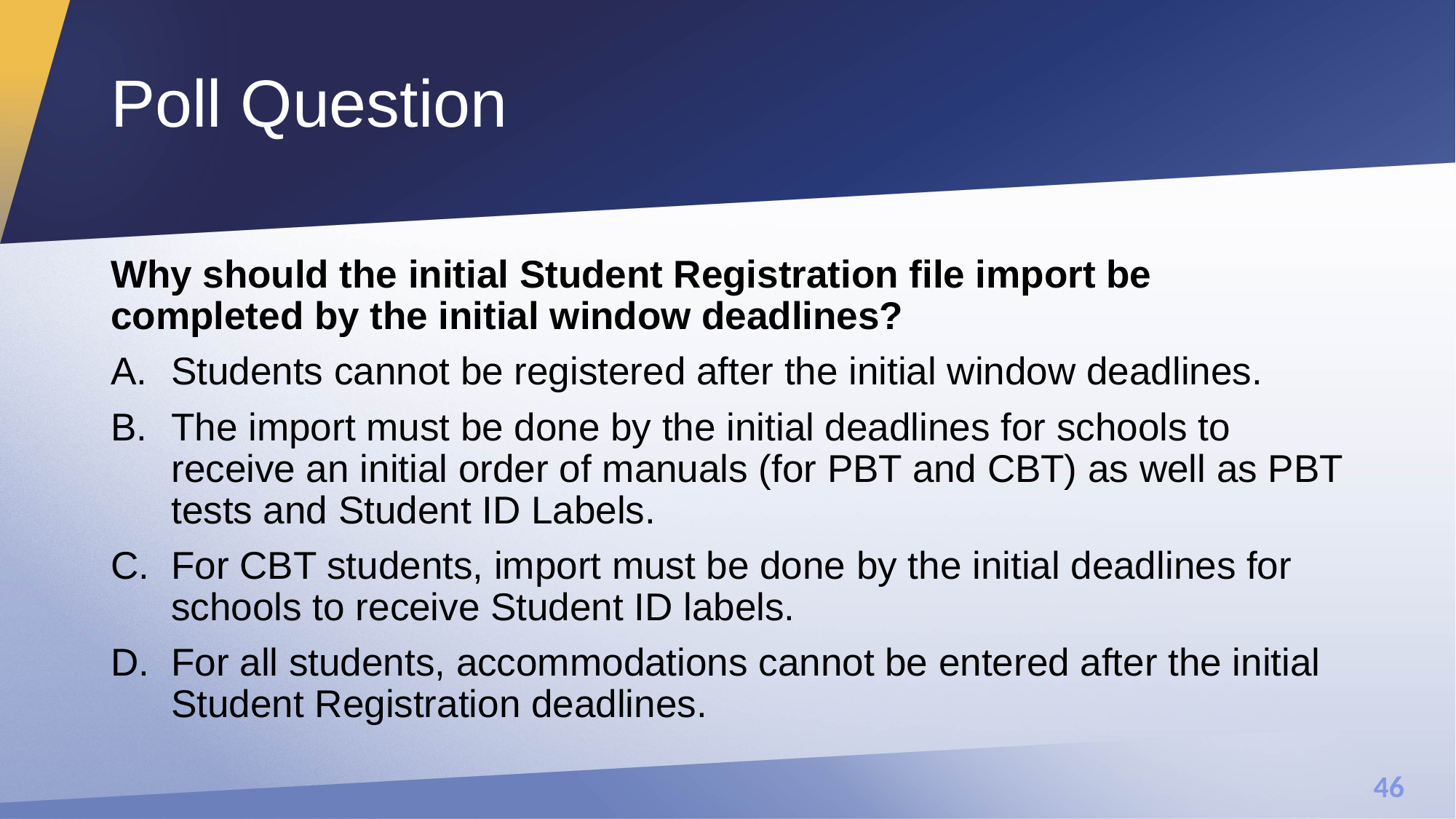

# Poll Question
Why should the initial Student Registration file import be completed by the initial window deadlines?
Students cannot be registered after the initial window deadlines.
The import must be done by the initial deadlines for schools to receive an initial order of manuals (for PBT and CBT) as well as PBT tests and Student ID Labels.
For CBT students, import must be done by the initial deadlines for schools to receive Student ID labels.
For all students, accommodations cannot be entered after the initial Student Registration deadlines.